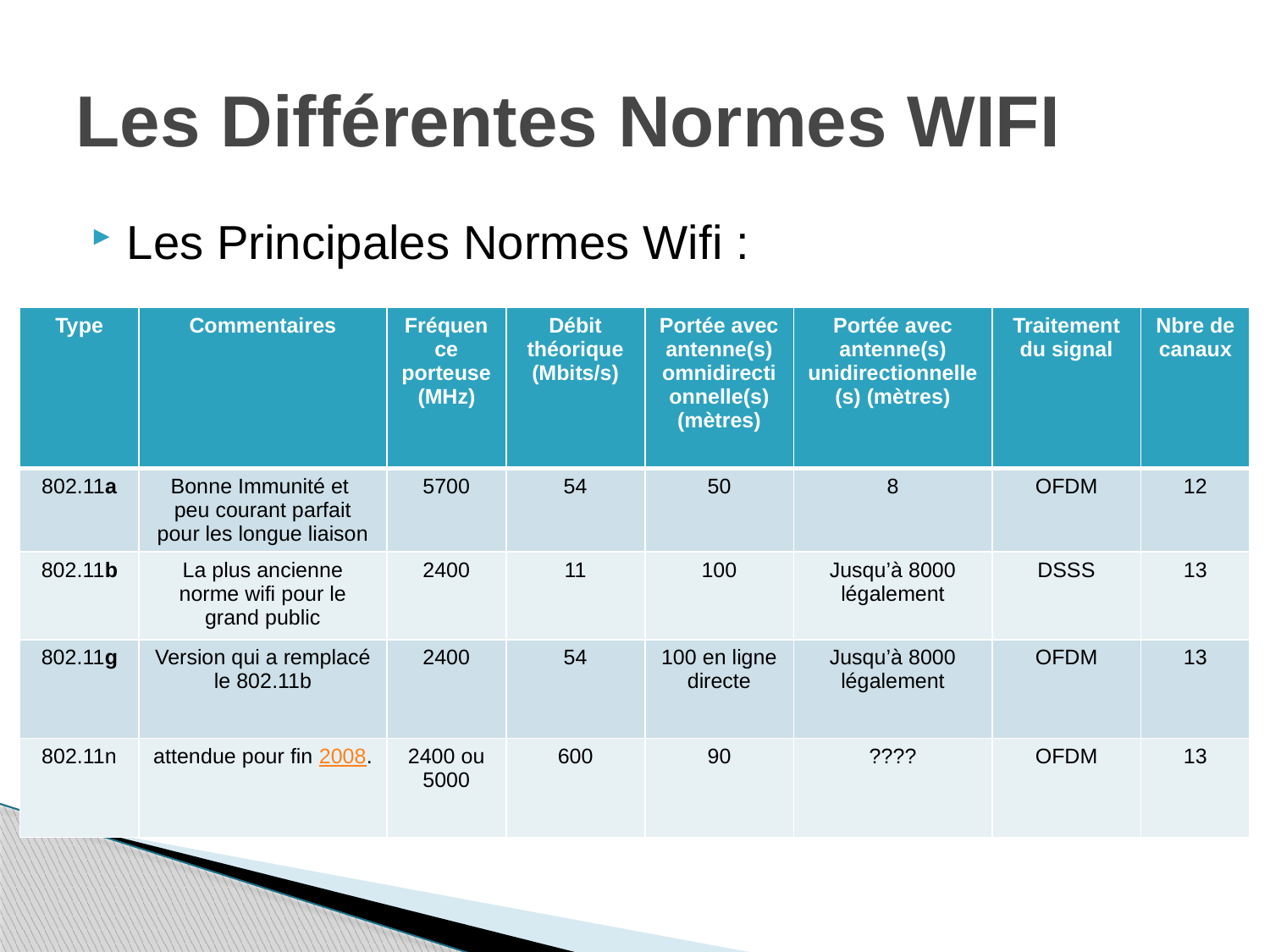

# Les Différentes Normes WIFI
Les Principales Normes Wifi :

| Type | Commentaires | Fréquence porteuse (MHz) | Débit théorique (Mbits/s) | Portée avec antenne(s) omnidirectionnelle(s) (mètres) | Portée avec antenne(s) unidirectionnelle(s) (mètres) | Traitement du signal | Nbre de canaux |
| --- | --- | --- | --- | --- | --- | --- | --- |
| 802.11a | Bonne Immunité et peu courant parfait pour les longue liaison | 5700 | 54 | 50 | 8 | OFDM | 12 |
| 802.11b | La plus ancienne norme wifi pour le grand public | 2400 | 11 | 100 | Jusqu’à 8000 légalement | DSSS | 13 |
| 802.11g | Version qui a remplacé le 802.11b | 2400 | 54 | 100 en ligne directe | Jusqu’à 8000 légalement | OFDM | 13 |
| 802.11n | attendue pour fin 2008. | 2400 ou 5000 | 600 | 90 | ???? | OFDM | 13 |